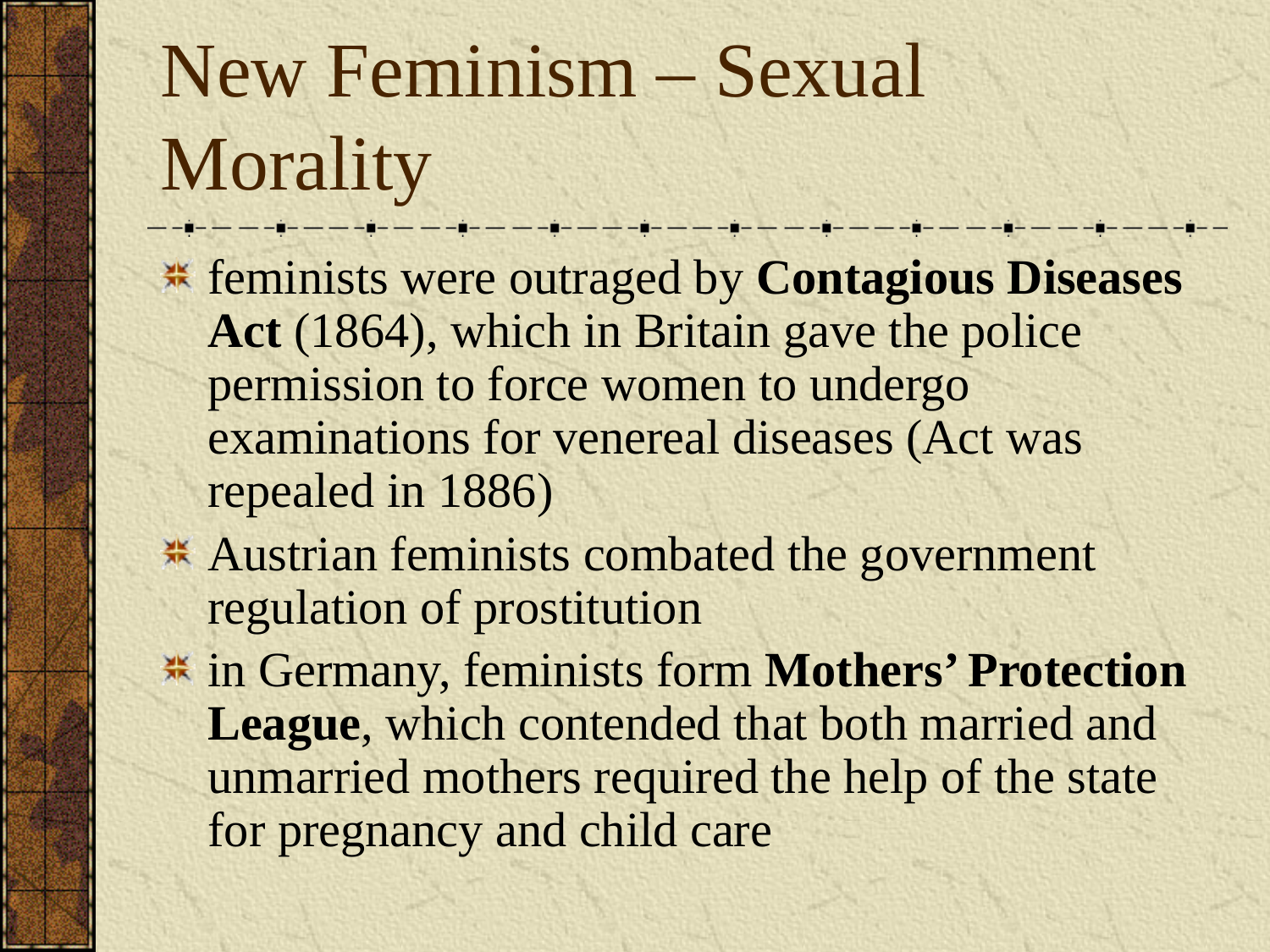

# New Feminism – Sexual Morality
feminists were outraged by Contagious Diseases Act (1864), which in Britain gave the police permission to force women to undergo examinations for venereal diseases (Act was repealed in 1886)
Austrian feminists combated the government regulation of prostitution
in Germany, feminists form Mothers’ Protection League, which contended that both married and unmarried mothers required the help of the state for pregnancy and child care